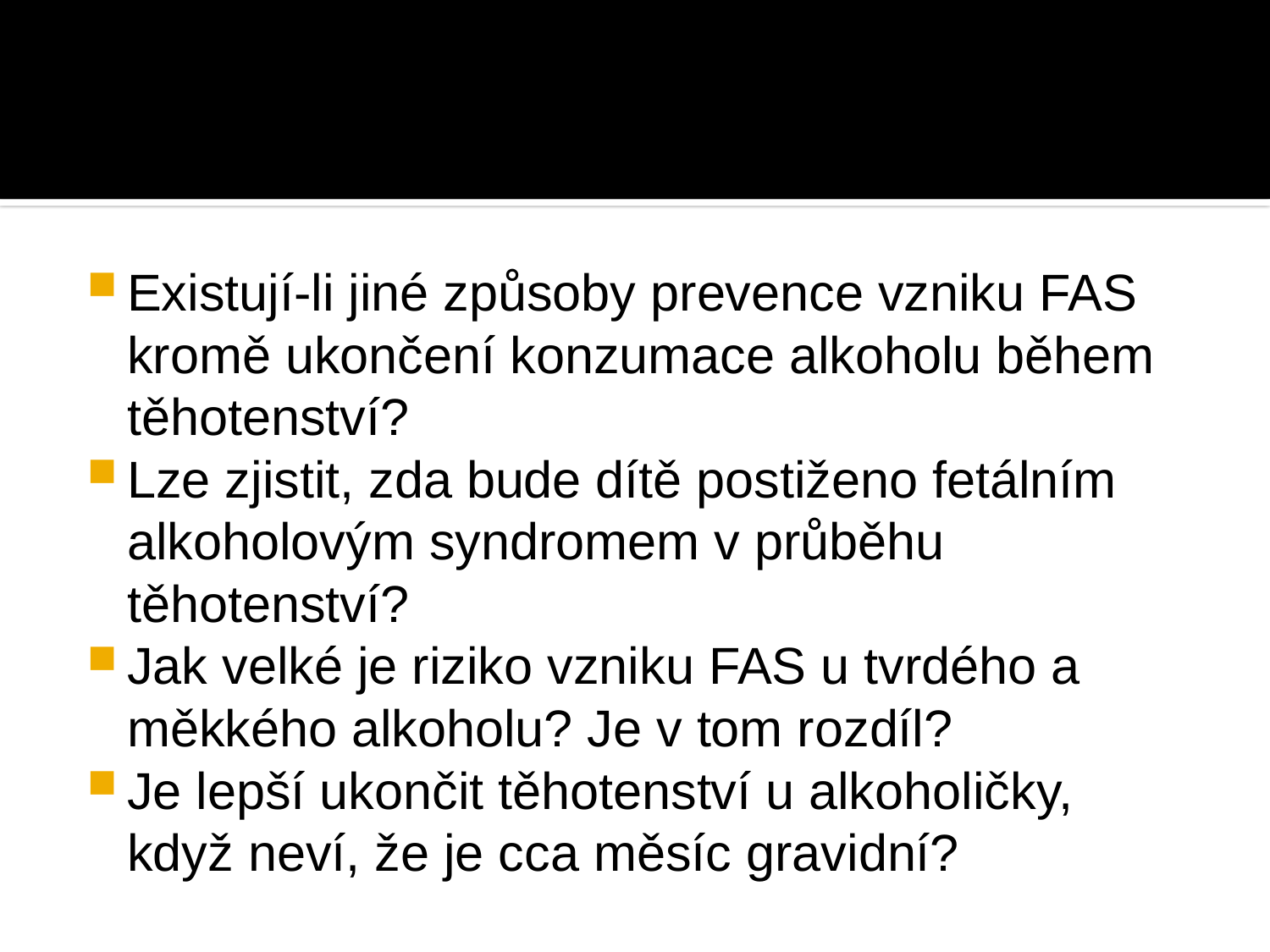

#
Existují-li jiné způsoby prevence vzniku FAS kromě ukončení konzumace alkoholu během těhotenství?
Lze zjistit, zda bude dítě postiženo fetálním alkoholovým syndromem v průběhu těhotenství?
Jak velké je riziko vzniku FAS u tvrdého a měkkého alkoholu? Je v tom rozdíl?
Je lepší ukončit těhotenství u alkoholičky, když neví, že je cca měsíc gravidní?